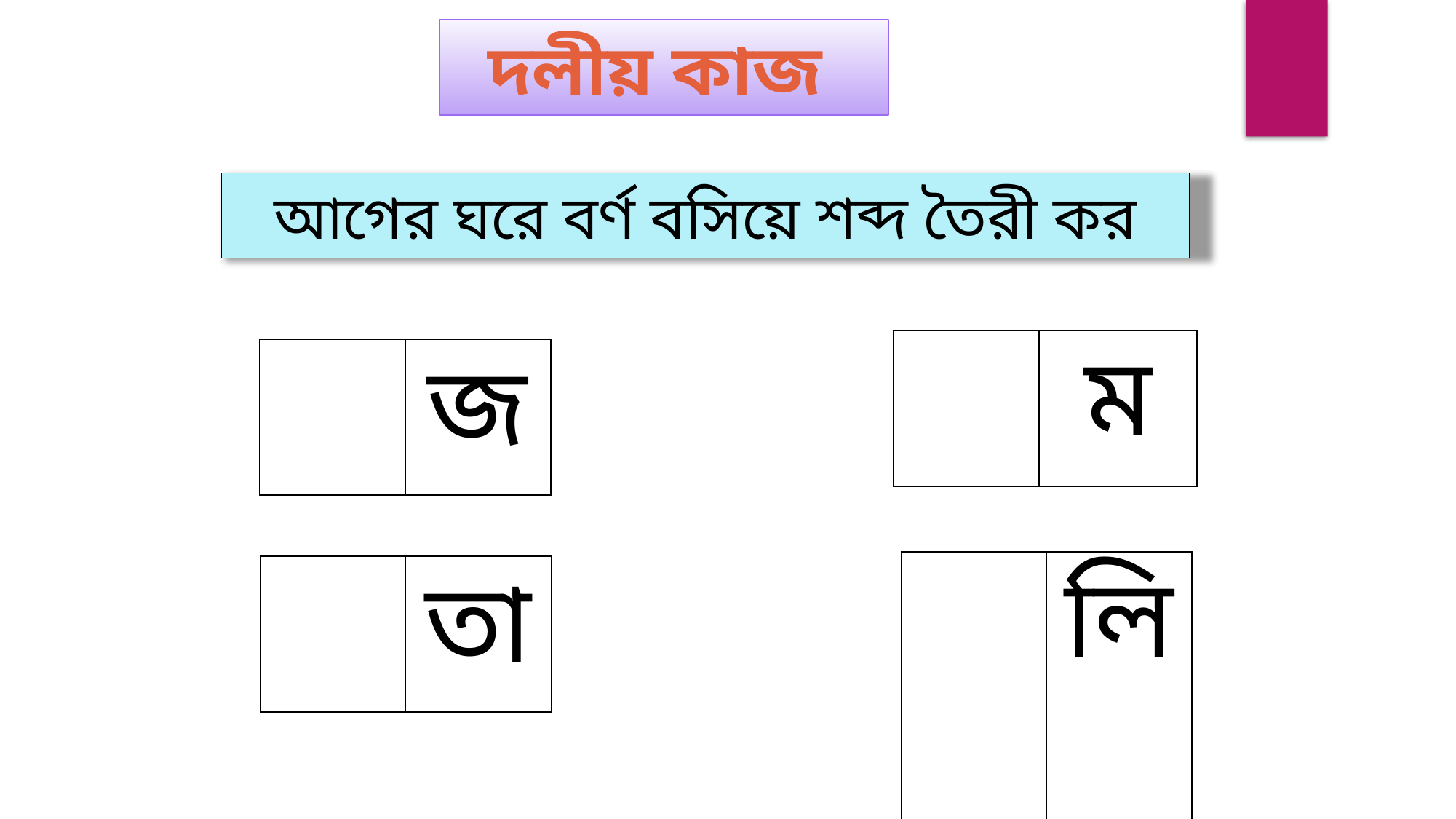

দলীয় কাজ
আগের ঘরে বর্ণ বসিয়ে শব্দ তৈরী কর
|  | ম |
| --- | --- |
|  | জ |
| --- | --- |
|  | লি |
| --- | --- |
|  | তা |
| --- | --- |